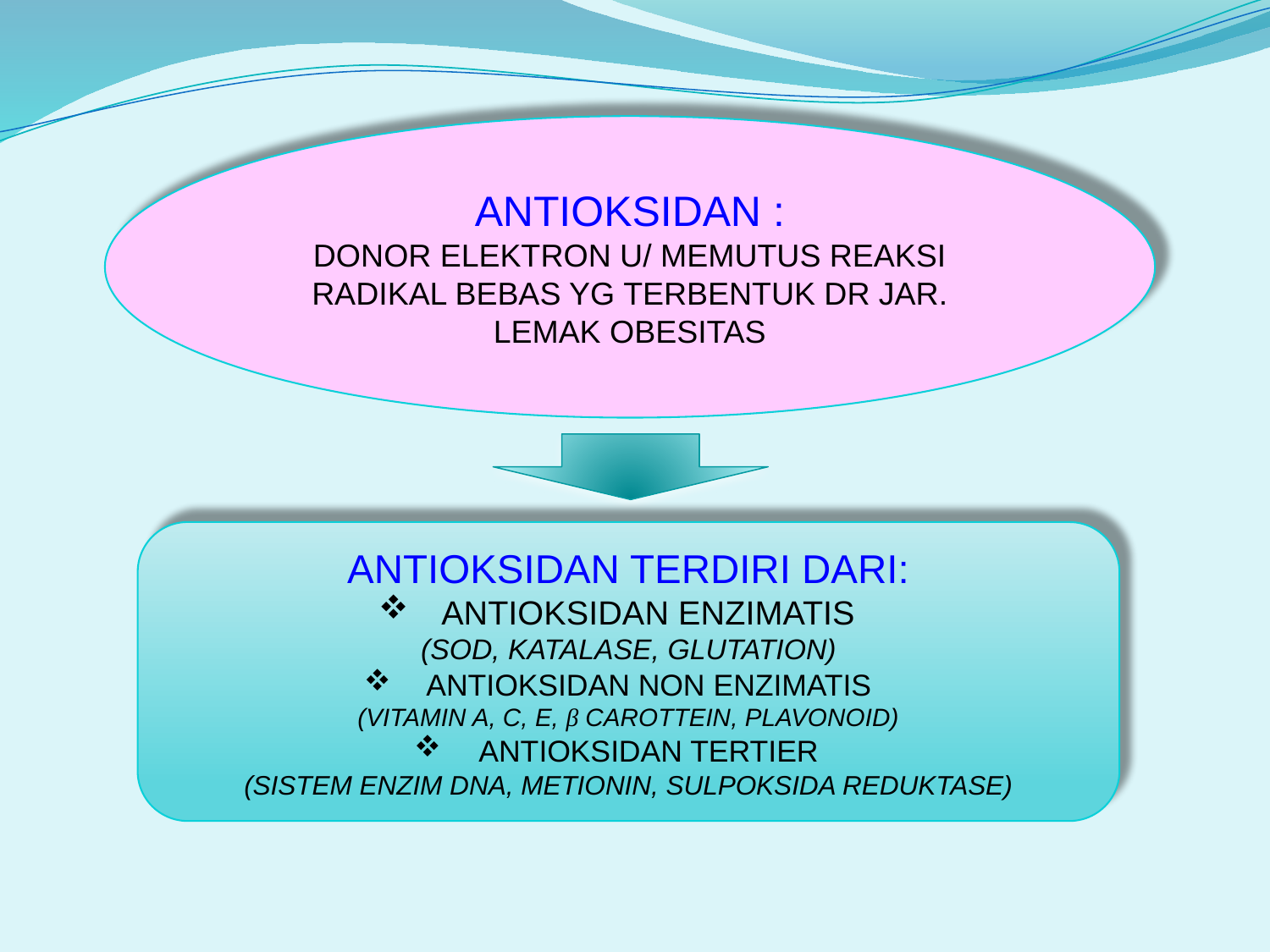

ANTIOKSIDAN :
DONOR ELEKTRON U/ MEMUTUS REAKSI RADIKAL BEBAS YG TERBENTUK DR JAR. LEMAK OBESITAS

ANTIOKSIDAN TERDIRI DARI:
ANTIOKSIDAN ENZIMATIS
(SOD, KATALASE, GLUTATION)
ANTIOKSIDAN NON ENZIMATIS
(VITAMIN A, C, E, β CAROTTEIN, PLAVONOID)
ANTIOKSIDAN TERTIER
(SISTEM ENZIM DNA, METIONIN, SULPOKSIDA REDUKTASE)